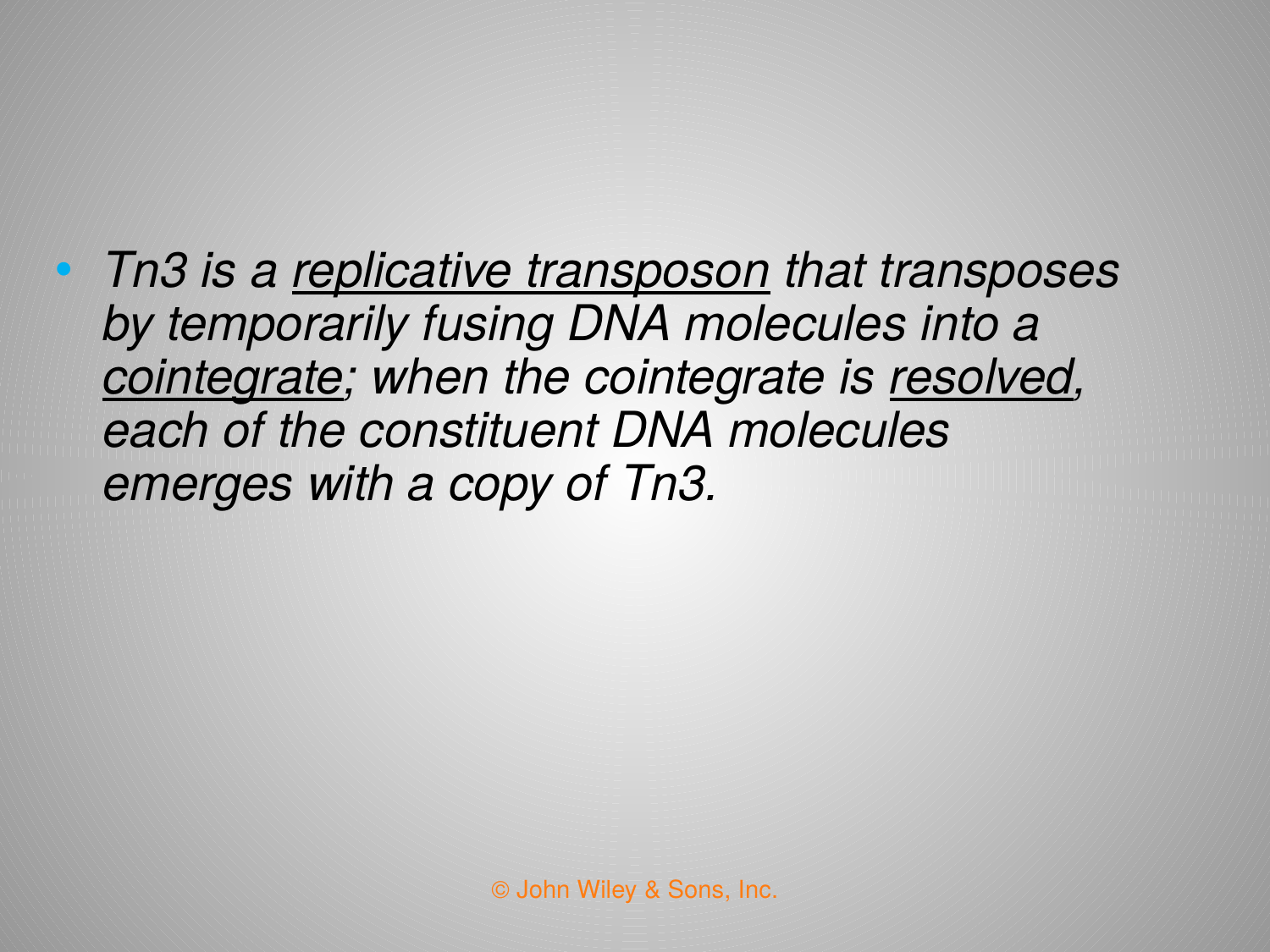

Tn3 is a replicative transposon that transposes by temporarily fusing DNA molecules into a cointegrate; when the cointegrate is resolved, each of the constituent DNA molecules emerges with a copy of Tn3.

© John Wiley & Sons, Inc.